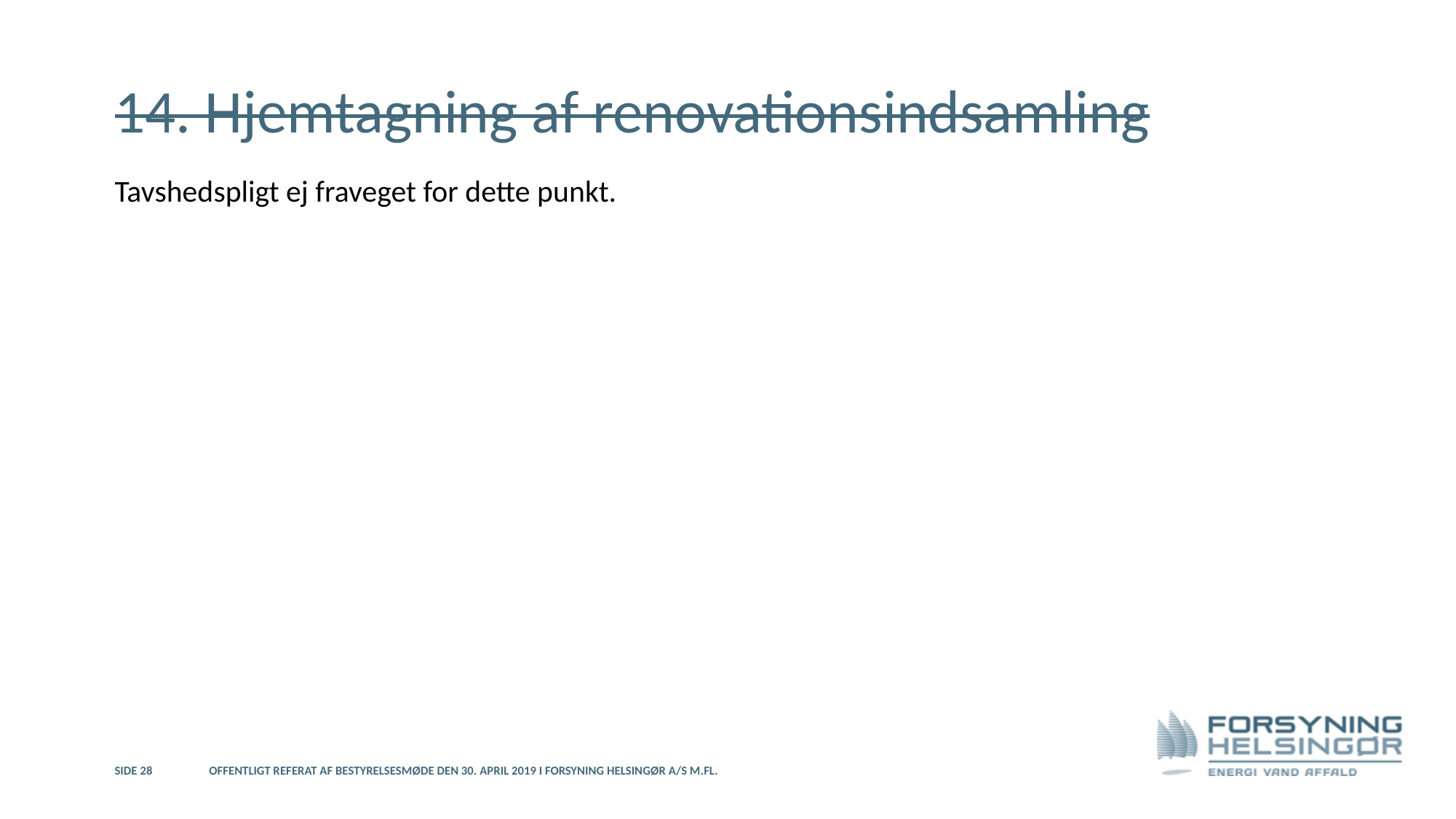

# 14. Hjemtagning af renovationsindsamling
Tavshedspligt ej fraveget for dette punkt.

Side 28
Offentligt referat af bestyrelsesmøde den 30. april 2019 i Forsyning Helsingør A/S m.fl.